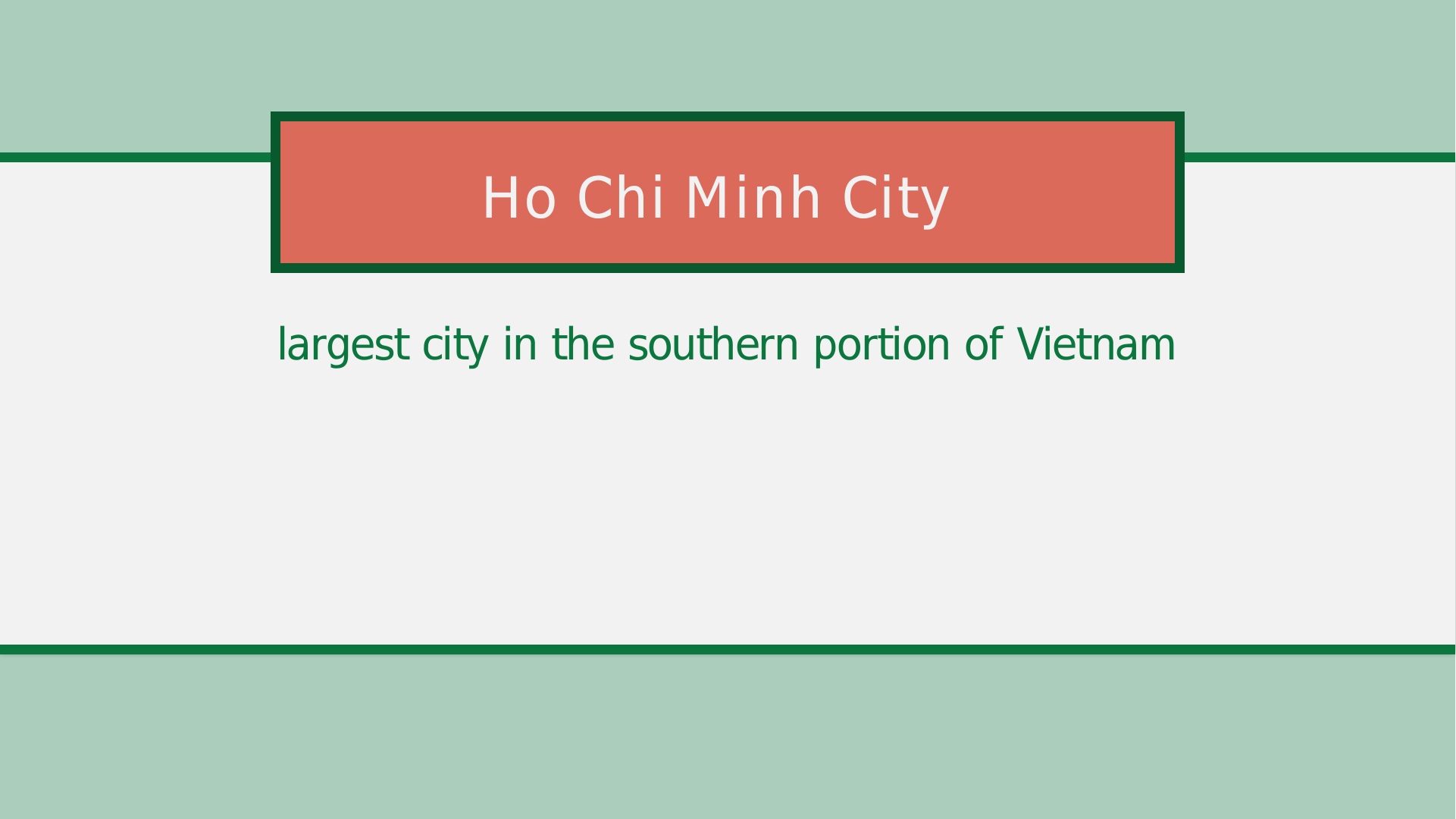

# Ho Chi Minh City
largest city in the southern portion of Vietnam